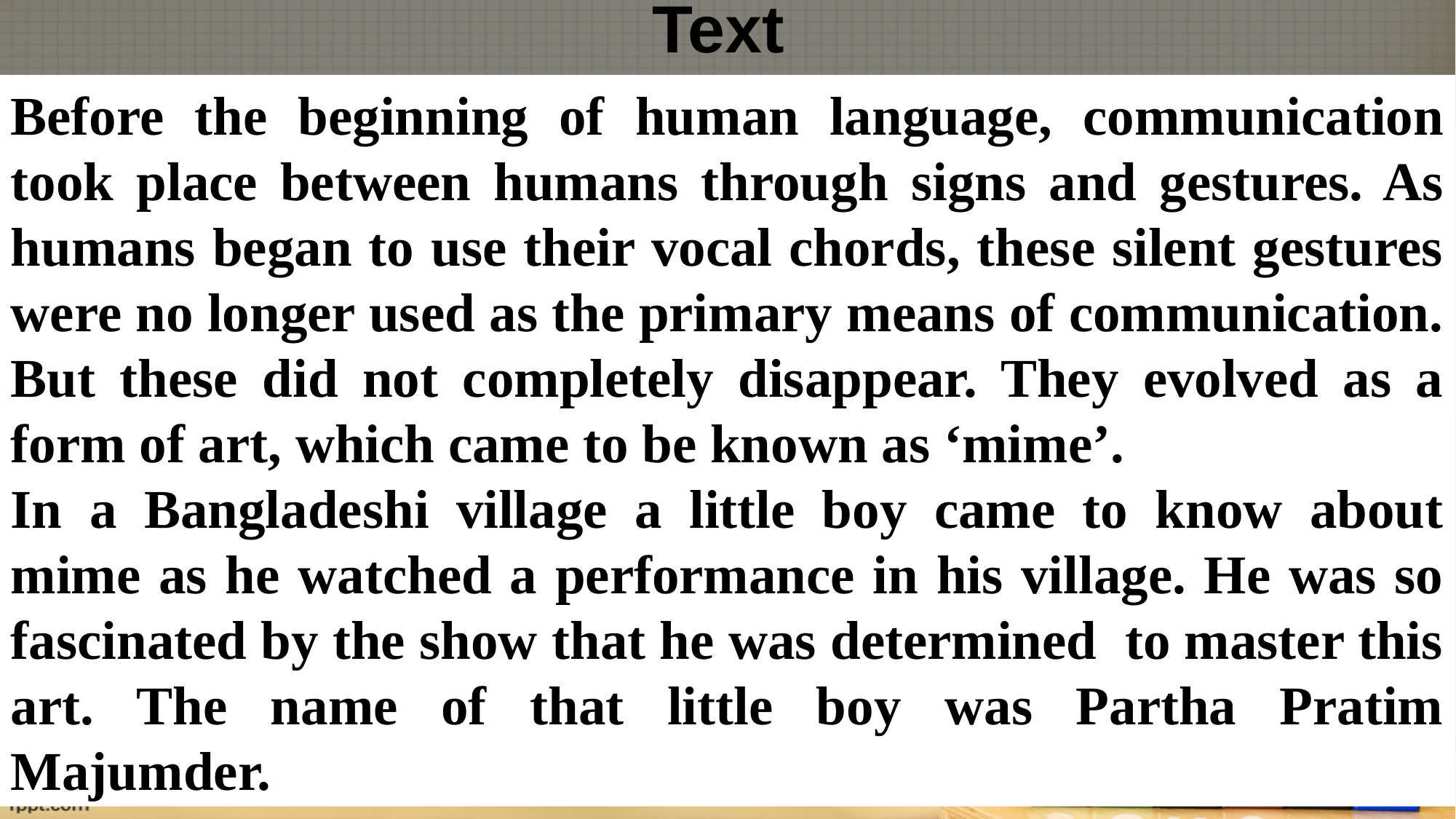

# Text
Before the beginning of human language, communication took place between humans through signs and gestures. As humans began to use their vocal chords, these silent gestures were no longer used as the primary means of communication. But these did not completely disappear. They evolved as a form of art, which came to be known as ‘mime’.
In a Bangladeshi village a little boy came to know about mime as he watched a performance in his village. He was so fascinated by the show that he was determined  to master this art. The name of that little boy was Partha Pratim Majumder.